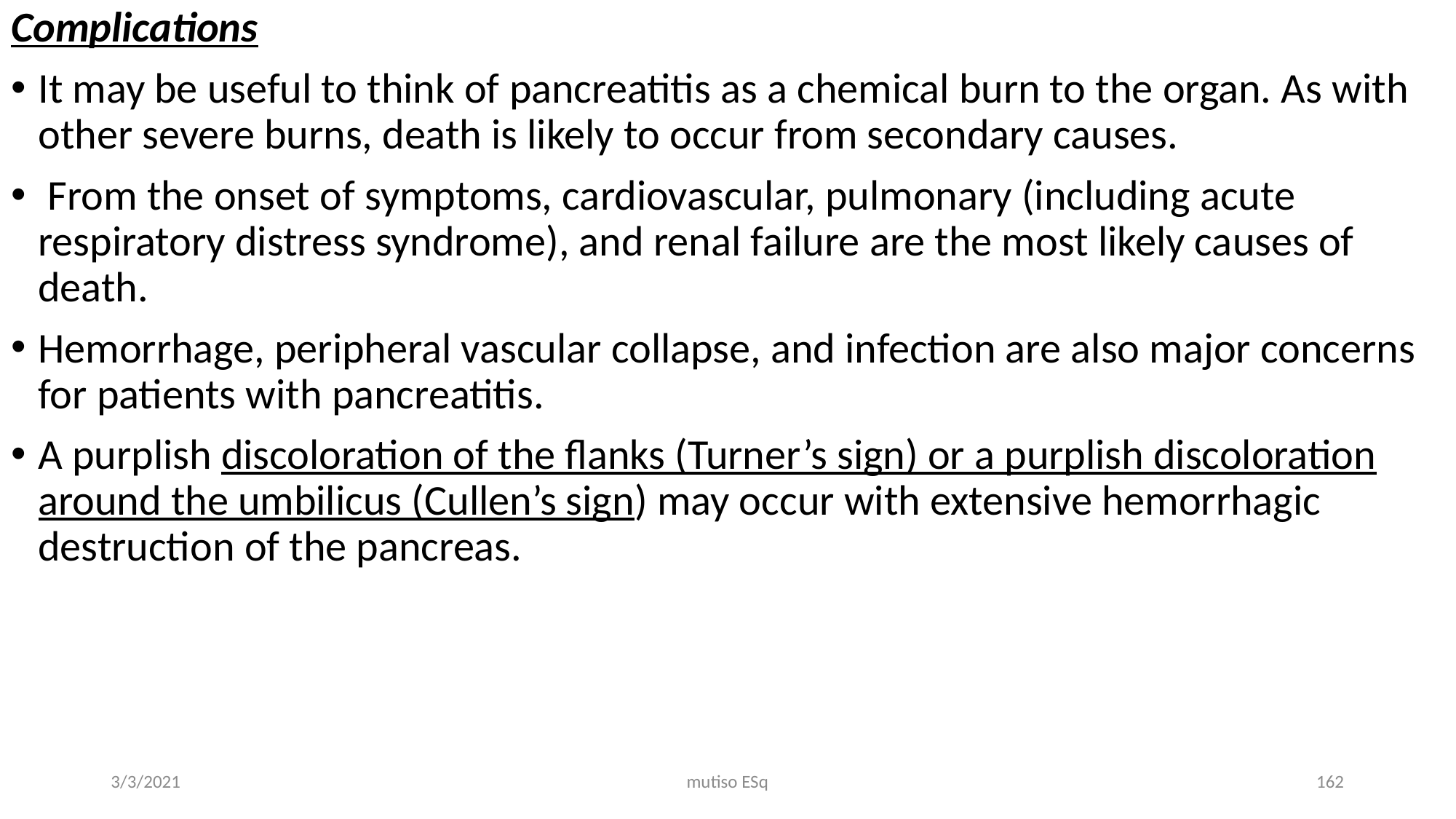

Complications
It may be useful to think of pancreatitis as a chemical burn to the organ. As with other severe burns, death is likely to occur from secondary causes.
 From the onset of symptoms, cardiovascular, pulmonary (including acute respiratory distress syndrome), and renal failure are the most likely causes of death.
Hemorrhage, peripheral vascular collapse, and infection are also major concerns for patients with pancreatitis.
A purplish discoloration of the flanks (Turner’s sign) or a purplish discoloration around the umbilicus (Cullen’s sign) may occur with extensive hemorrhagic destruction of the pancreas.
3/3/2021
mutiso ESq
162